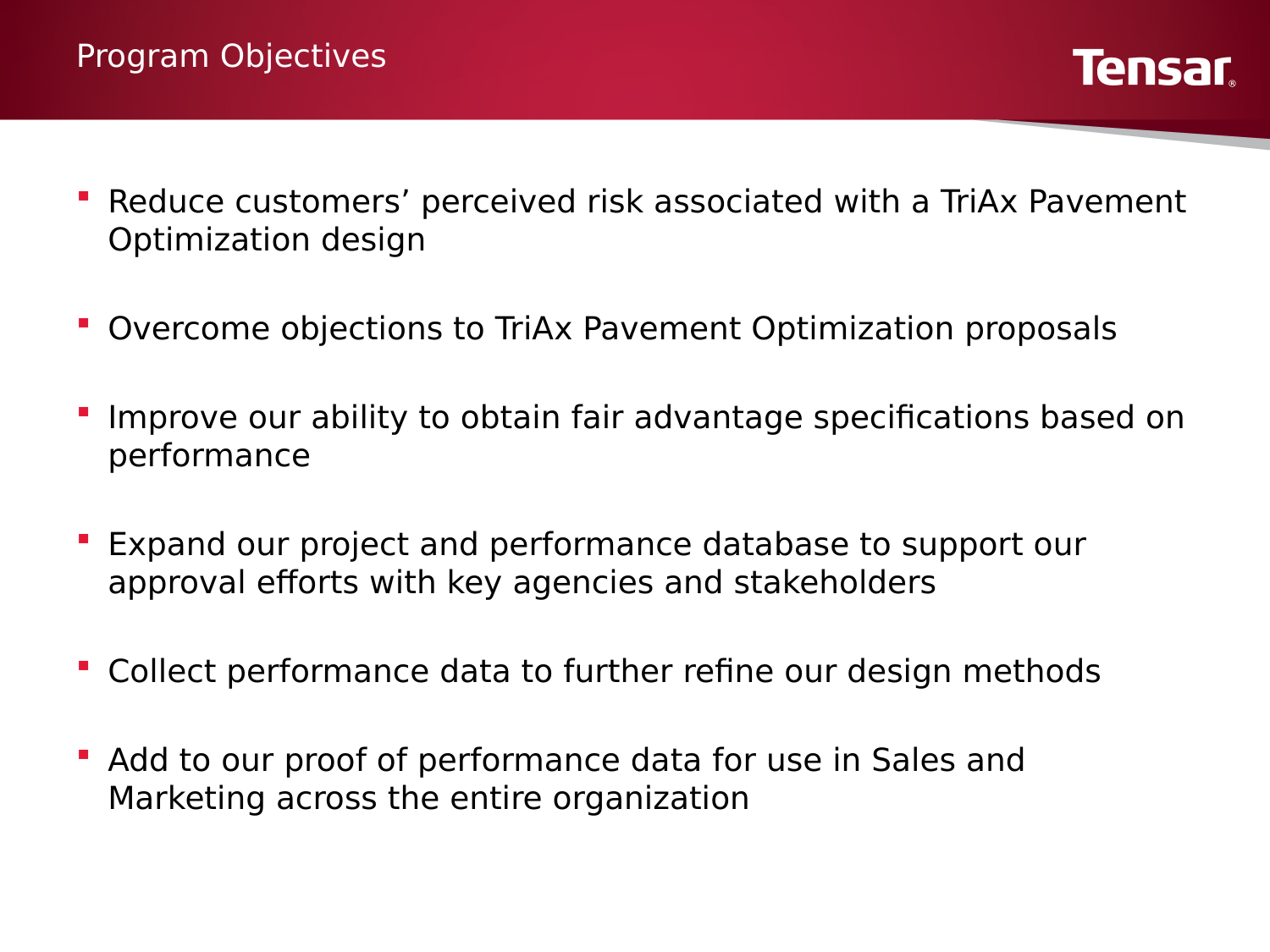

Program Objectives
Reduce customers’ perceived risk associated with a TriAx Pavement Optimization design

Overcome objections to TriAx Pavement Optimization proposals

Improve our ability to obtain fair advantage specifications based on performance

Expand our project and performance database to support our approval efforts with key agencies and stakeholders

Collect performance data to further refine our design methods

Add to our proof of performance data for use in Sales and Marketing across the entire organization